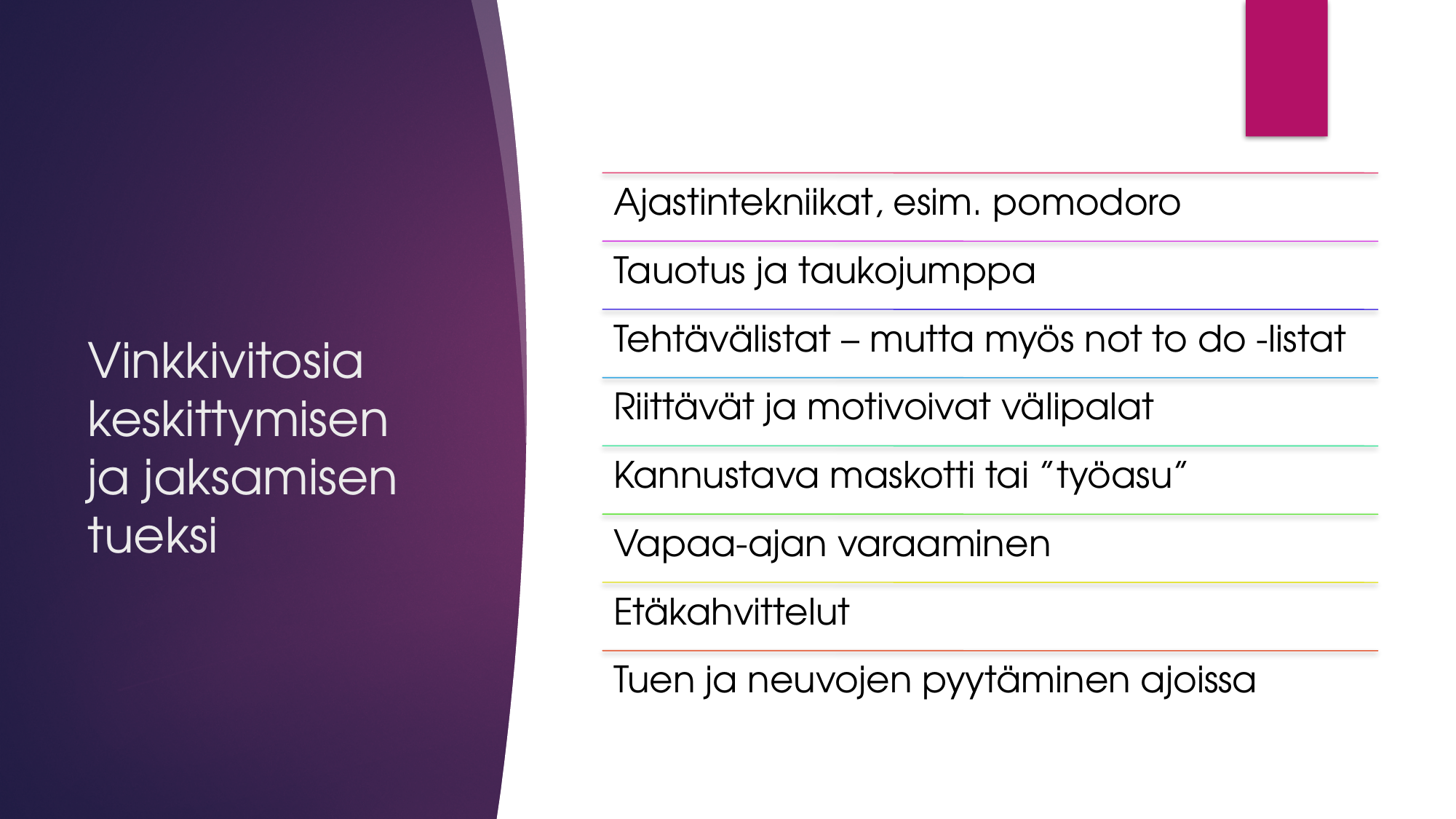

# Vinkkivitosia keskittymisen ja jaksamisen tueksi
Ajastintekniikat, esim. pomodoro
Tauotus ja taukojumppa
Tehtävälistat – mutta myös not to do -listat
Riittävät ja motivoivat välipalat
Kannustava maskotti tai ”työasu”
Vapaa-ajan varaaminen
Etäkahvittelut
Tuen ja neuvojen pyytäminen ajoissa